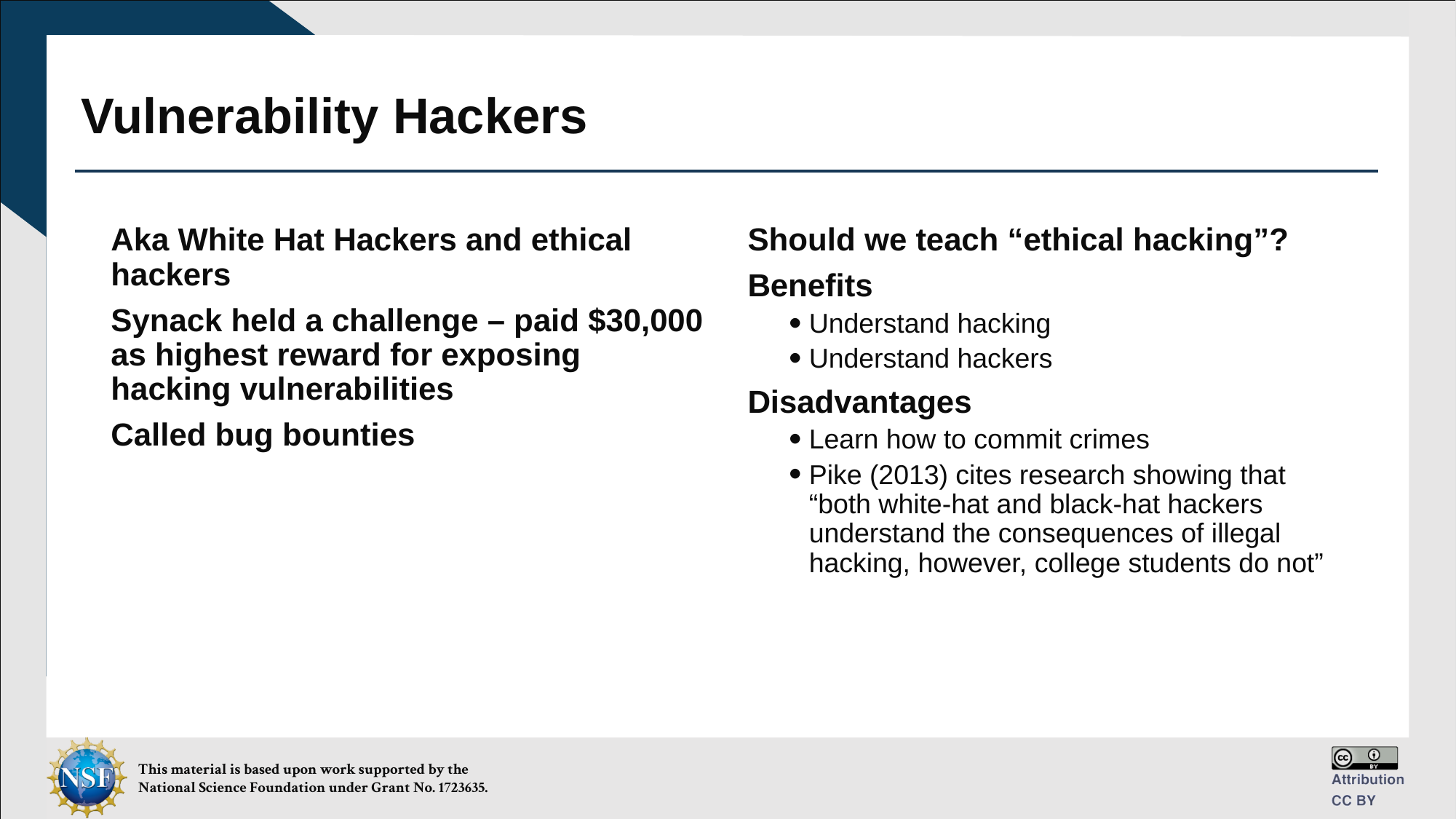

# Vulnerability Hackers
Aka White Hat Hackers and ethical hackers
Synack held a challenge – paid $30,000 as highest reward for exposing hacking vulnerabilities
Called bug bounties

Should we teach “ethical hacking”?
Benefits
Understand hacking
Understand hackers
Disadvantages
Learn how to commit crimes
Pike (2013) cites research showing that “both white-hat and black-hat hackers understand the consequences of illegal hacking, however, college students do not”